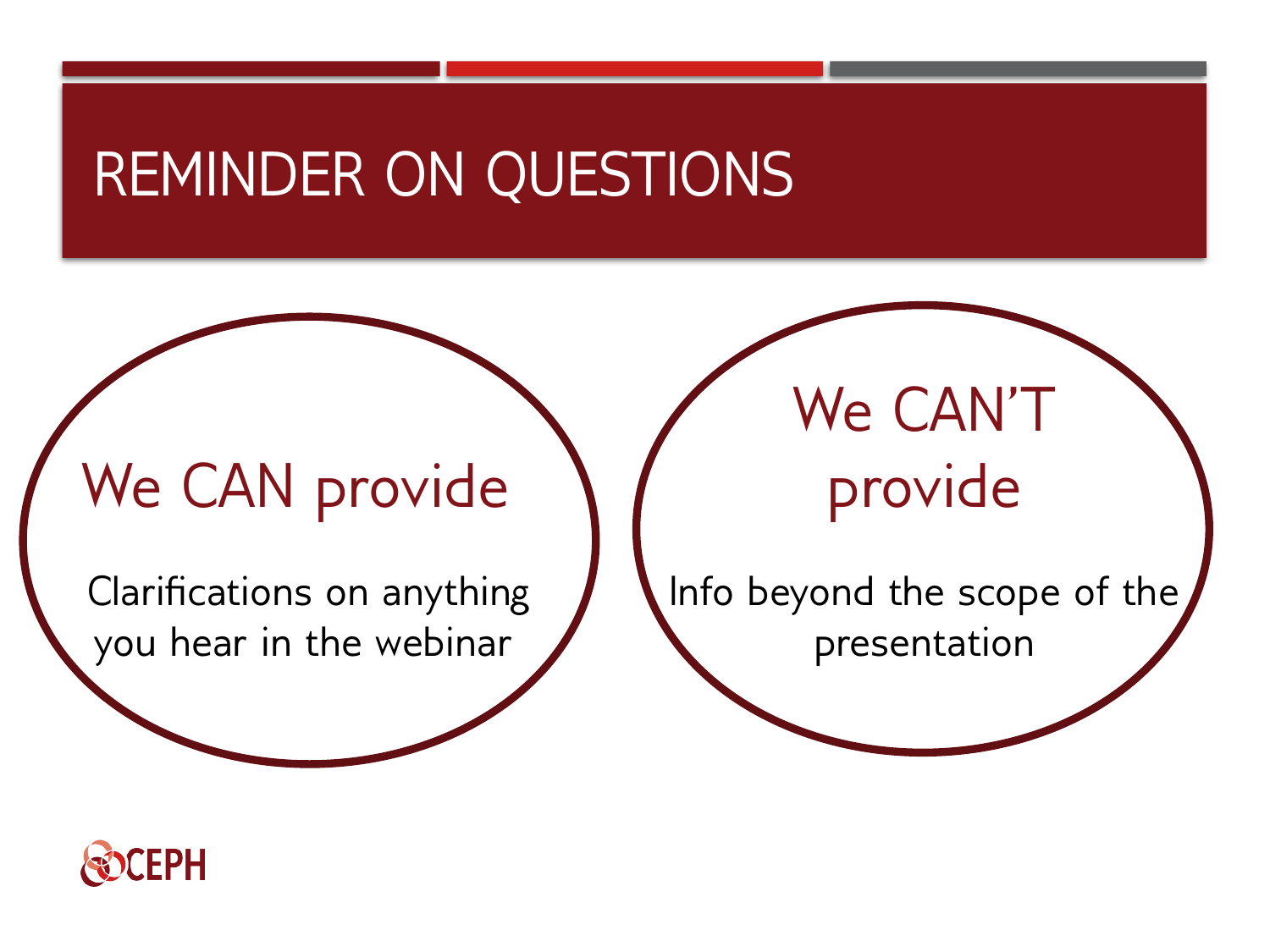

# REMINDER ON QUESTIONS

We CAN provide
We CAN’T provide
Clarifications on anything you hear in the webinar

Info beyond the scope of the presentation